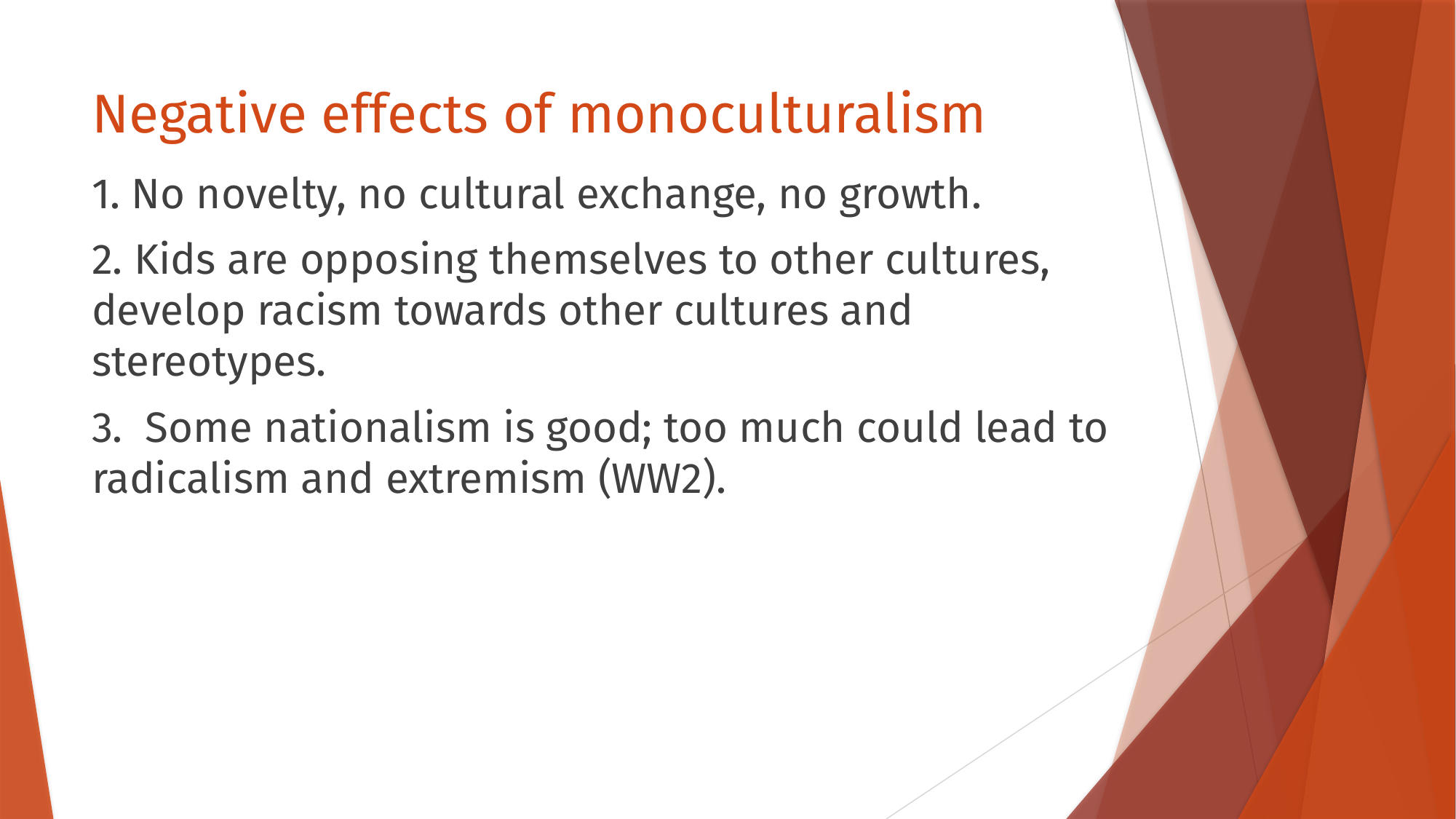

# Negative effects of monoculturalism
1. No novelty, no cultural exchange, no growth.
2. Kids are opposing themselves to other cultures, develop racism towards other cultures and stereotypes.
3.  Some nationalism is good; too much could lead to radicalism and extremism (WW2).